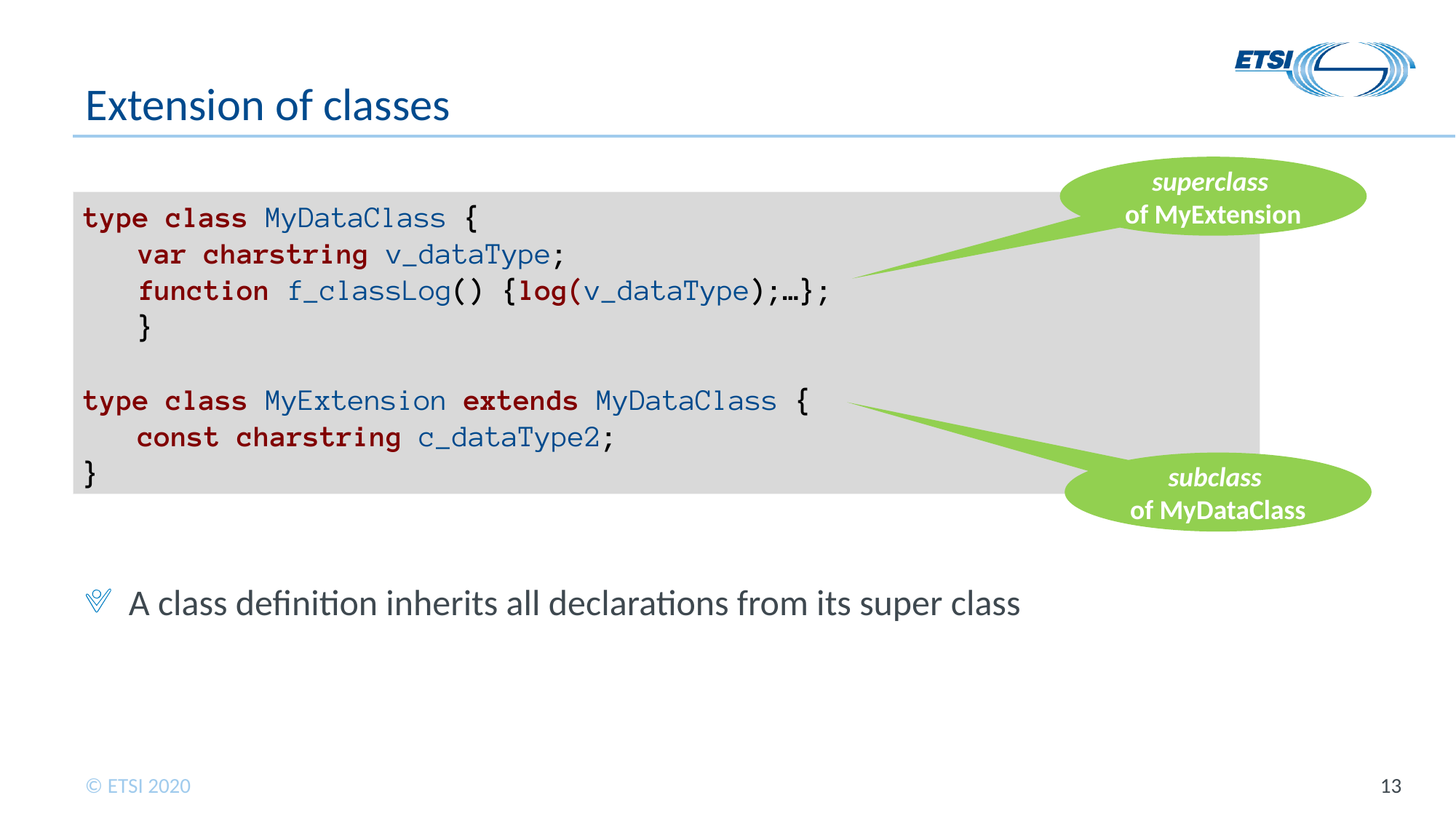

# Extension of classes
superclass
of MyExtension

A class definition inherits all declarations from its super class

type class MyDataClass {
var charstring v_dataType;
function f_classLog() {log(v_dataType);…};
}

type class MyExtension extends MyDataClass {
const charstring c_dataType2;
}
subclass
of MyDataClass